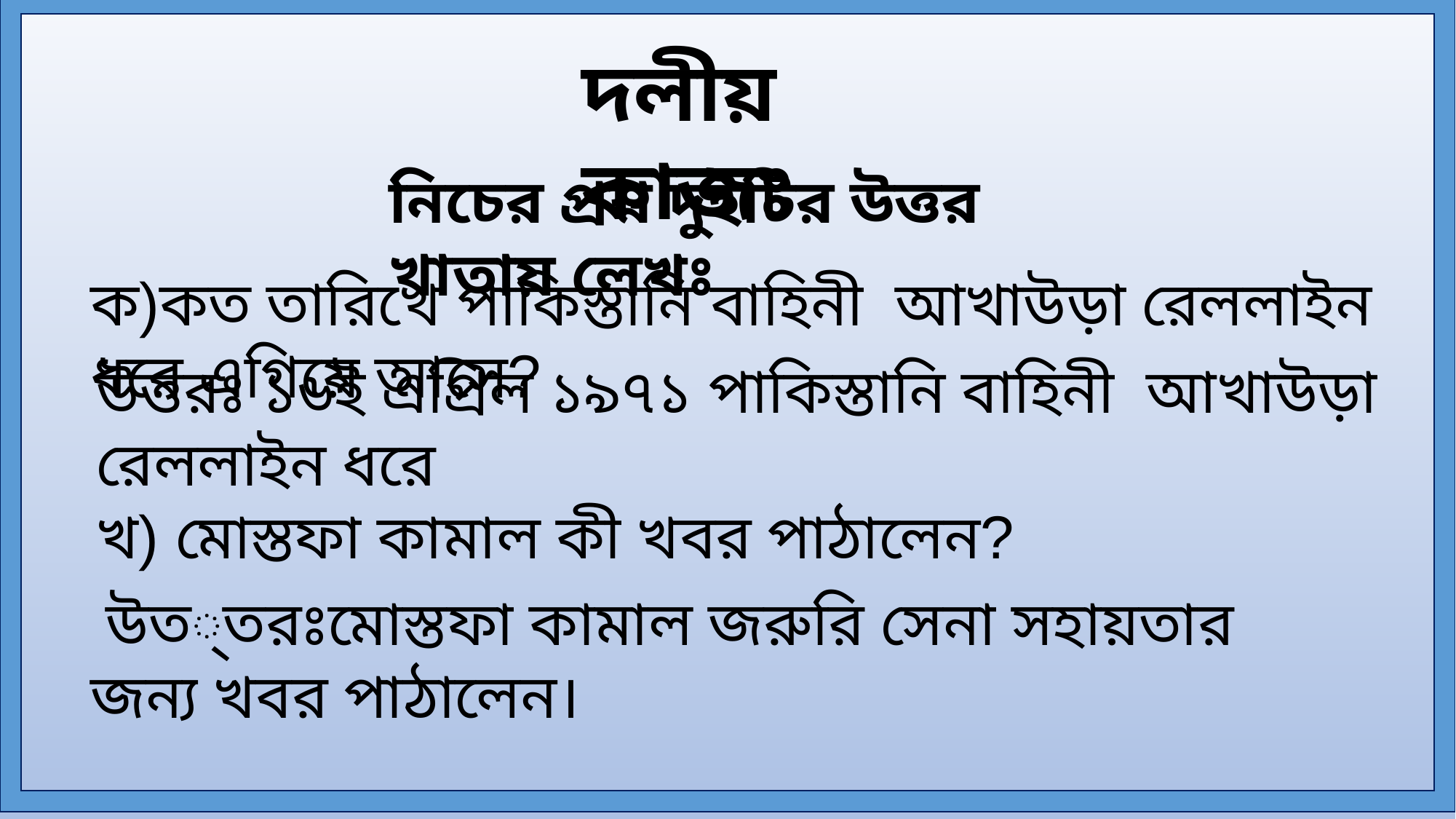

দলীয় কাজঃ
নিচের প্রশ্ন দুইটির উত্তর খাতায় লেখঃ

ক)কত তারিখে পাকিস্তানি বাহিনী  আখাউড়া রেললাইন ধরে এগিয়ে আসে?
উত্তরঃ ১৬ই এপ্রিল ১৯৭১ পাকিস্তানি বাহিনী  আখাউড়া রেললাইন ধরে
খ) মোস্তফা কামাল কী খবর পাঠালেন?
 উত্তরঃমোস্তফা কামাল জরুরি সেনা সহায়তার জন্য খবর পাঠালেন।